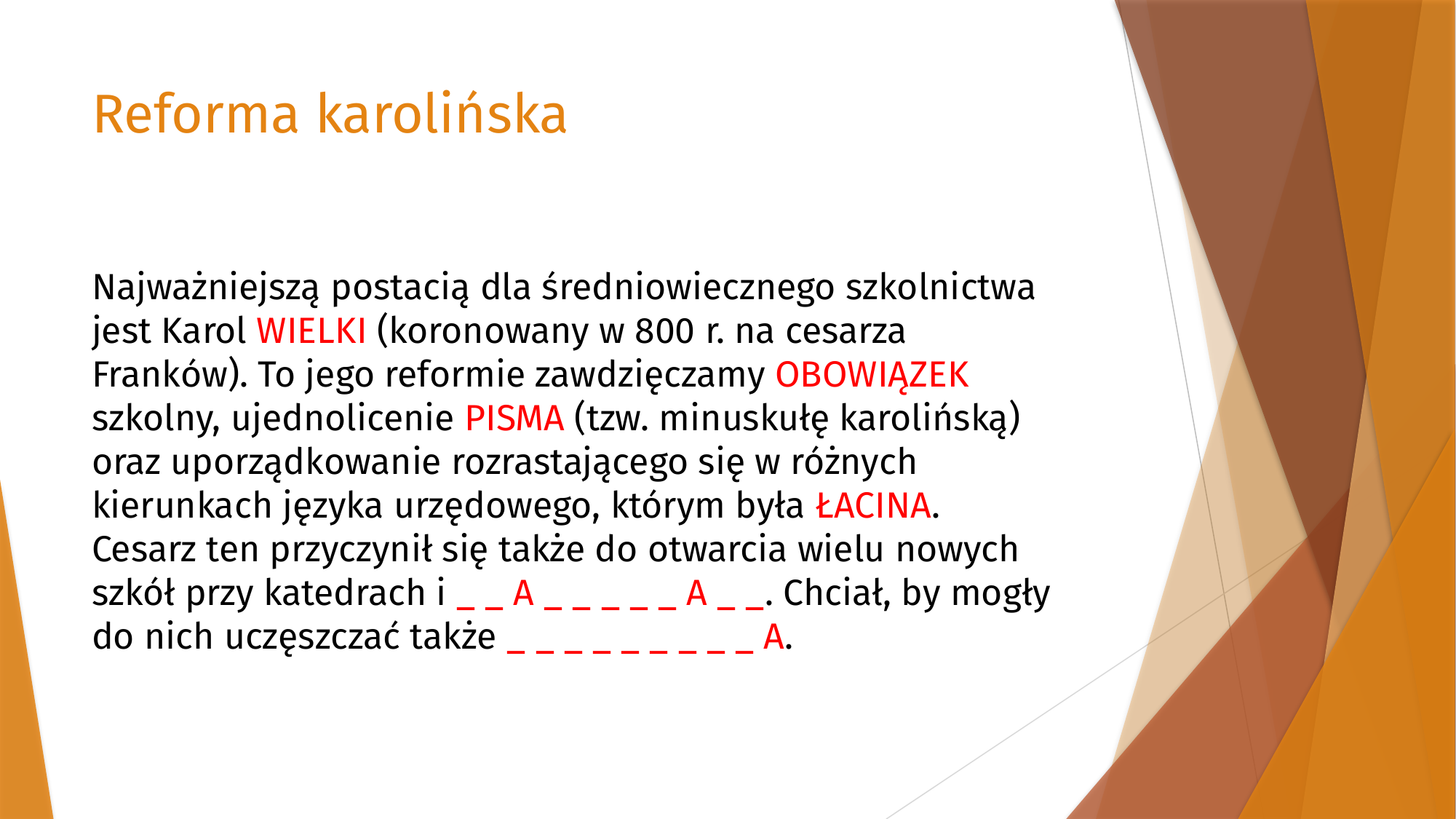

# Reforma karolińska
Najważniejszą postacią dla średniowiecznego szkolnictwa jest Karol WIELKI (koronowany w 800 r. na cesarza
Franków). To jego reformie zawdzięczamy OBOWIĄZEK szkolny, ujednolicenie PISMA (tzw. minuskułę karolińską)
oraz uporządkowanie rozrastającego się w różnych kierunkach języka urzędowego, którym była ŁACINA.
Cesarz ten przyczynił się także do otwarcia wielu nowych szkół przy katedrach i _ _ A _ _ _ _ _ A _ _. Chciał, by mogły do nich uczęszczać także _ _ _ _ _ _ _ _ _ A.